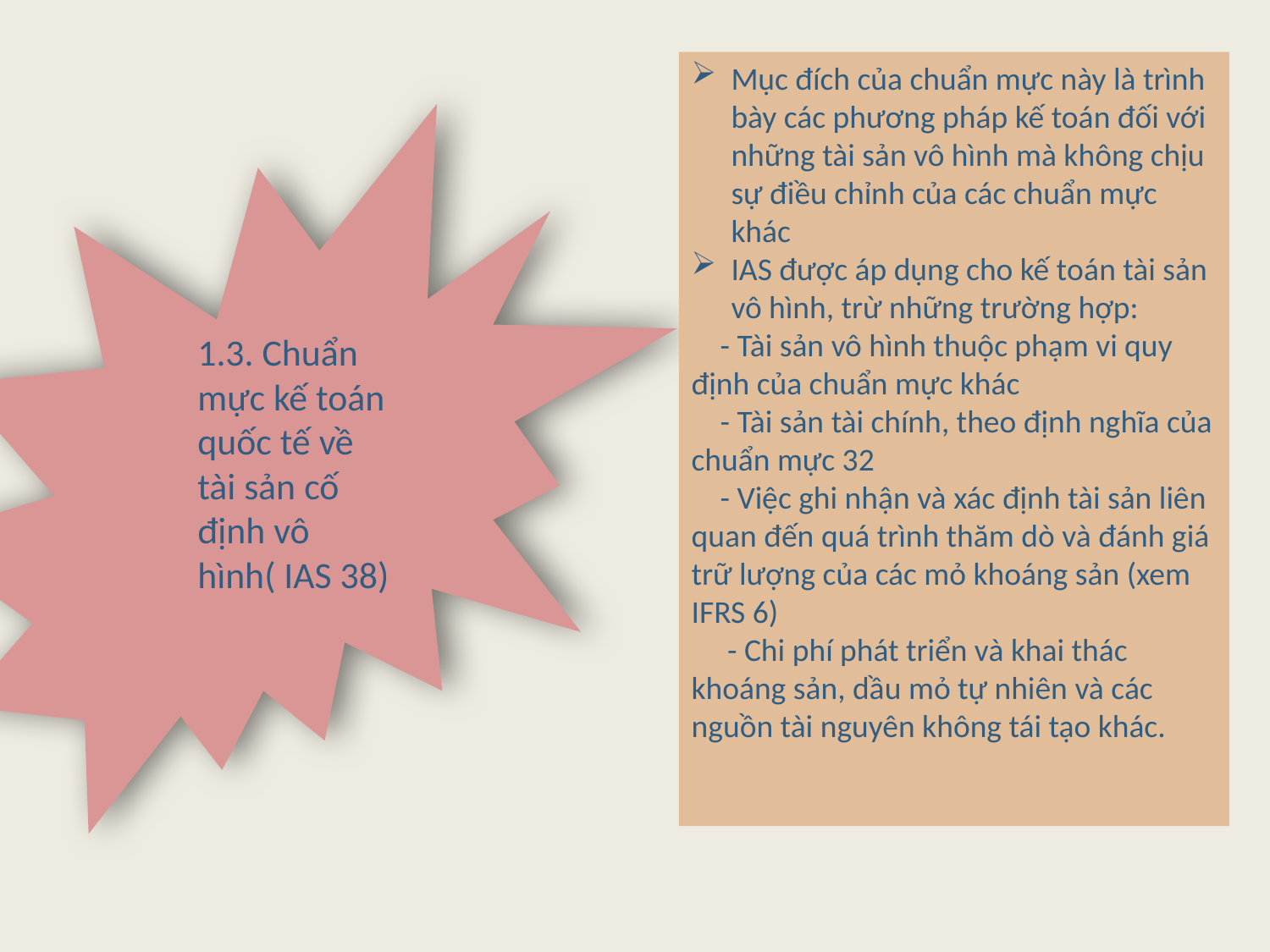

Mục đích của chuẩn mực này là trình bày các phương pháp kế toán đối với những tài sản vô hình mà không chịu sự điều chỉnh của các chuẩn mực khác
IAS được áp dụng cho kế toán tài sản vô hình, trừ những trường hợp:
    - Tài sản vô hình thuộc phạm vi quy định của chuẩn mực khác
    - Tài sản tài chính, theo định nghĩa của chuẩn mực 32
    - Việc ghi nhận và xác định tài sản liên quan đến quá trình thăm dò và đánh giá trữ lượng của các mỏ khoáng sản (xem IFRS 6)
     - Chi phí phát triển và khai thác khoáng sản, dầu mỏ tự nhiên và các nguồn tài nguyên không tái tạo khác.

1.3. Chuẩn mực kế toán quốc tế về tài sản cố định vô hình( IAS 38)